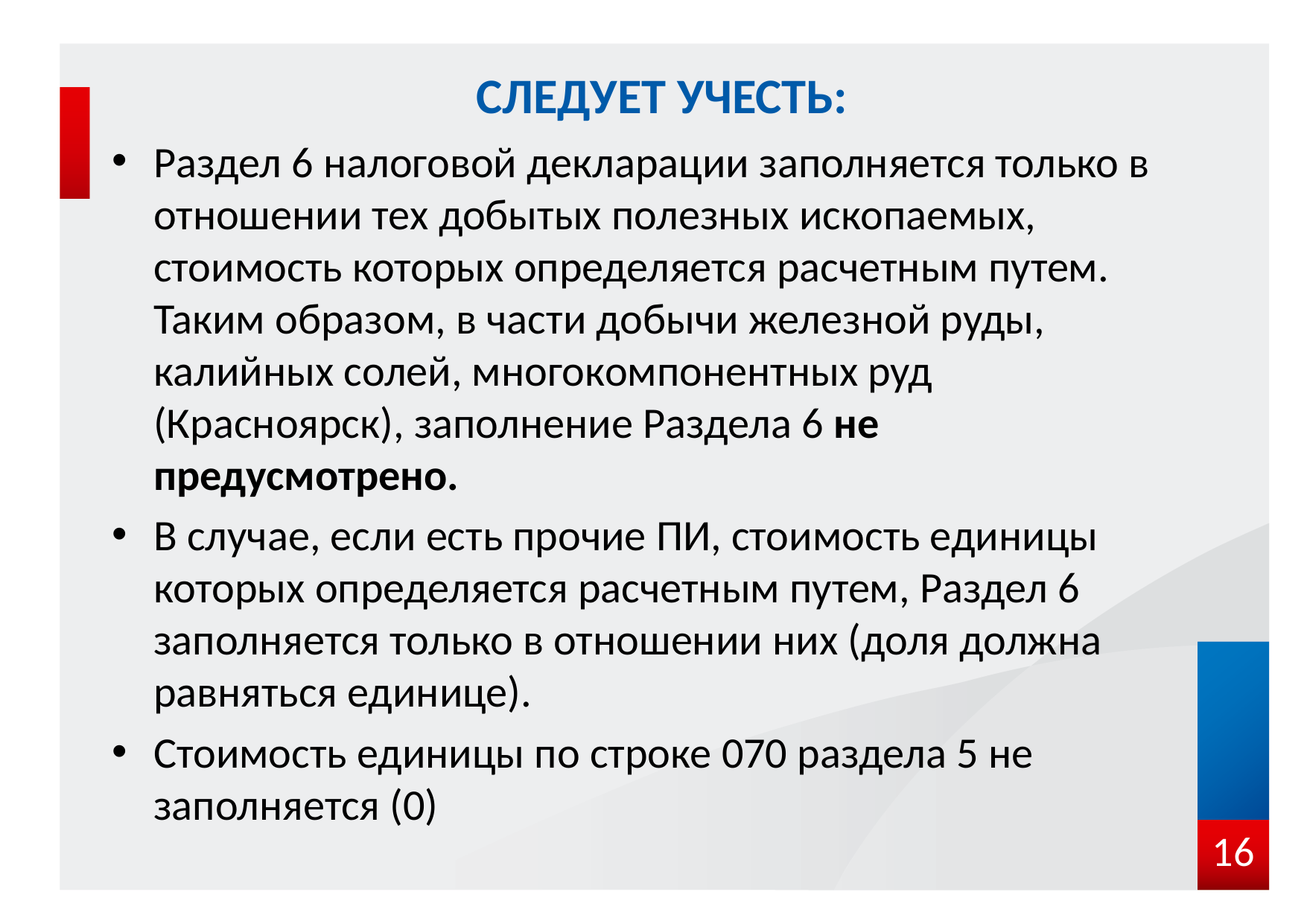

# Следует учесть:
Раздел 6 налоговой декларации заполняется только в отношении тех добытых полезных ископаемых, стоимость которых определяется расчетным путем.   Таким образом, в части добычи железной руды, калийных солей, многокомпонентных руд (Красноярск), заполнение Раздела 6 не предусмотрено.
В случае, если есть прочие ПИ, стоимость единицы которых определяется расчетным путем, Раздел 6 заполняется только в отношении них (доля должна равняться единице).
Стоимость единицы по строке 070 раздела 5 не заполняется (0)

16